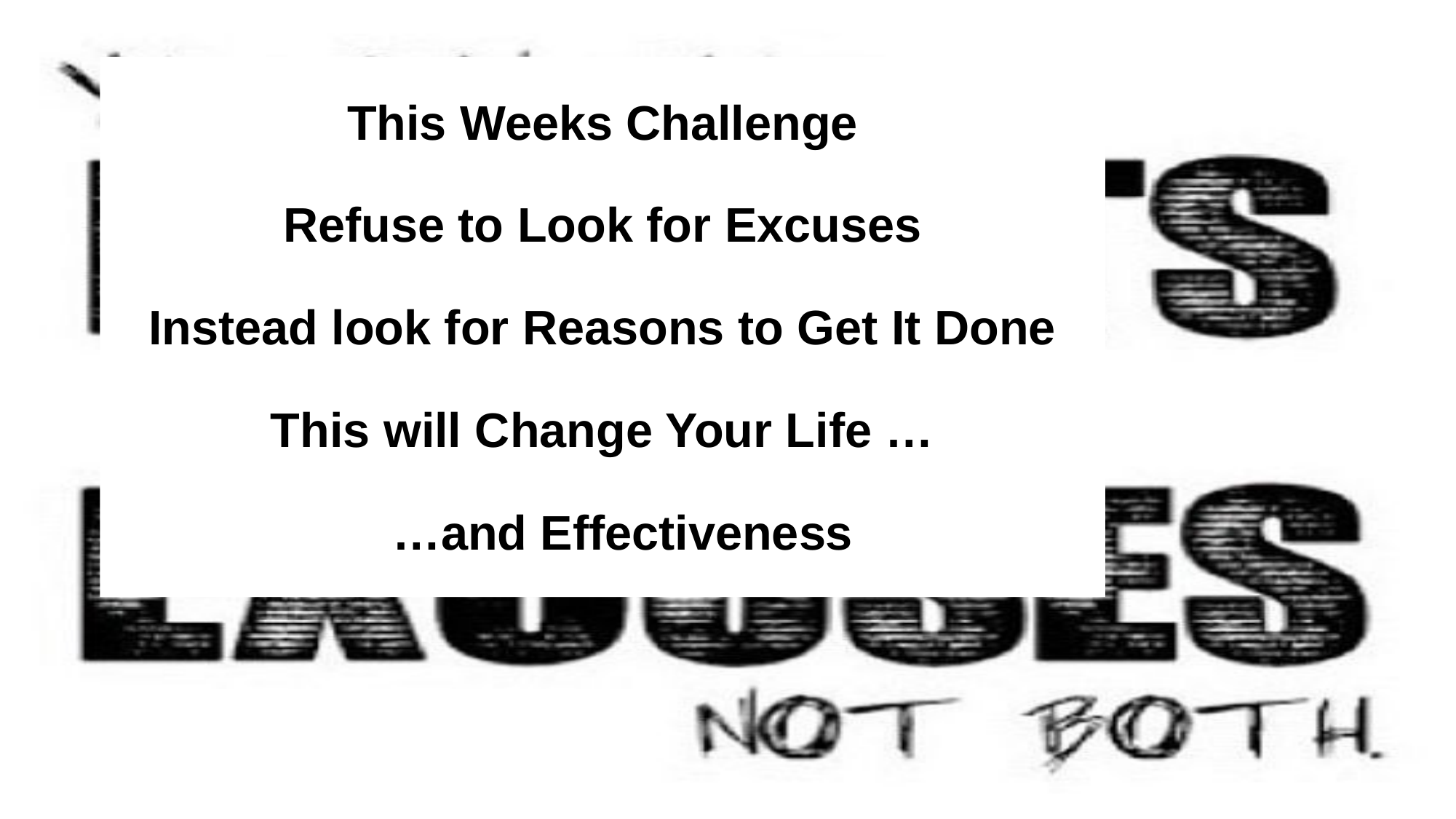

This Weeks Challenge
Refuse to Look for Excuses
Instead look for Reasons to Get It Done
This will Change Your Life …
   …and Effectiveness